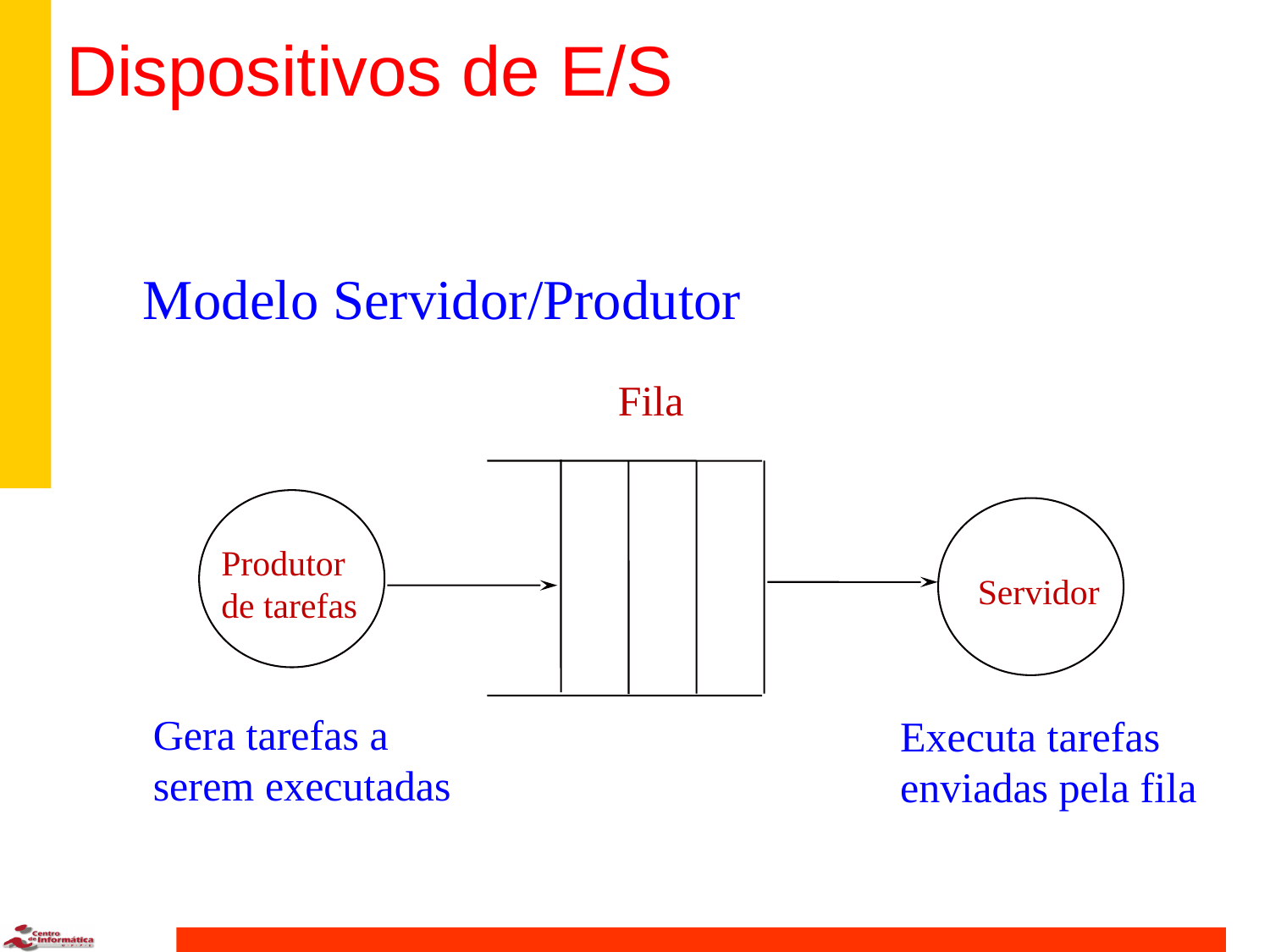

# Dispositivos de E/S
 Modelo Servidor/Produtor
Fila

Produtor
de tarefas
Servidor

Gera tarefas a
serem executadas
Executa tarefas
enviadas pela fila